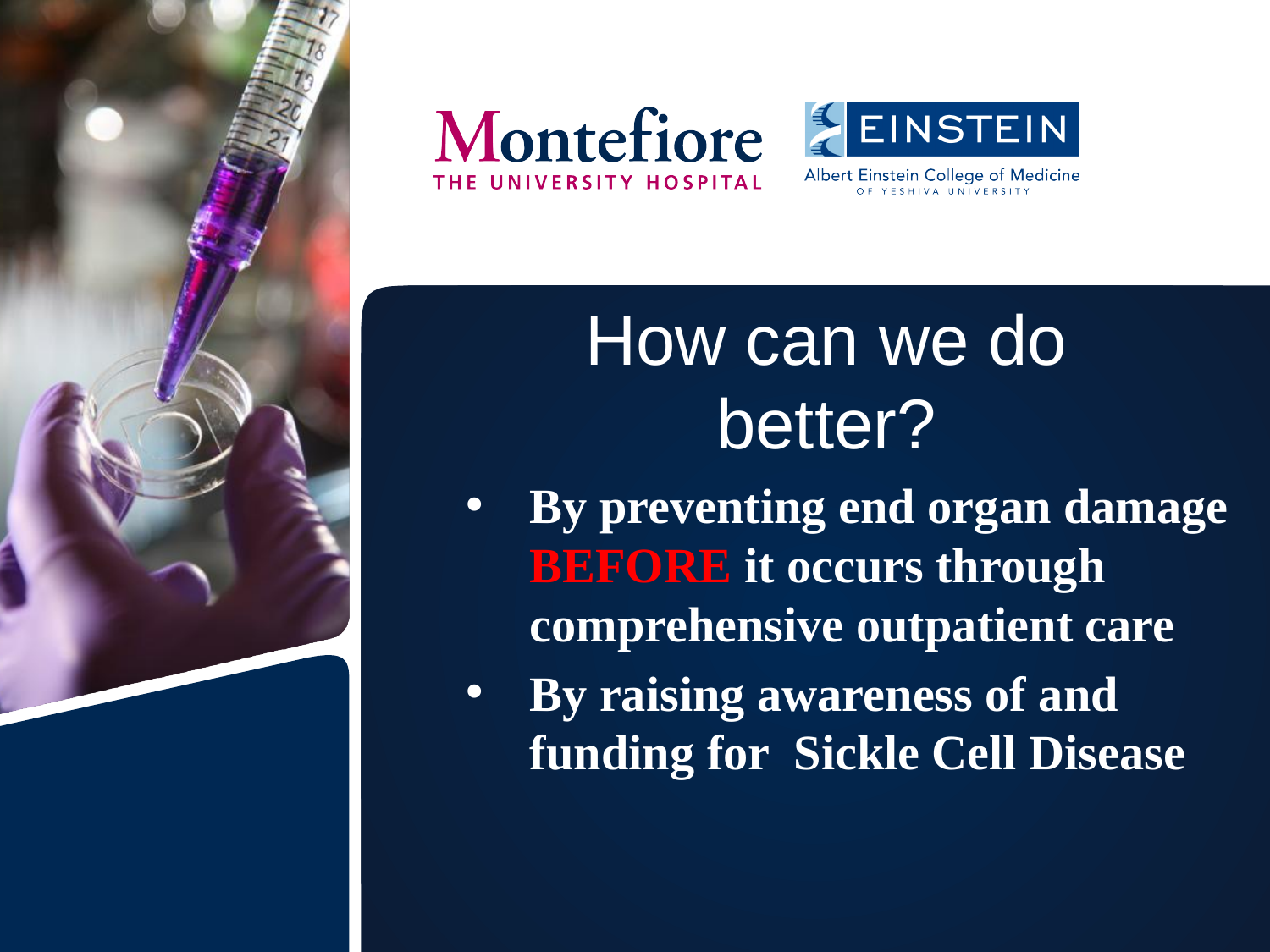

# How can we do better?
By preventing end organ damage BEFORE it occurs through comprehensive outpatient care
By raising awareness of and funding for  Sickle Cell Disease